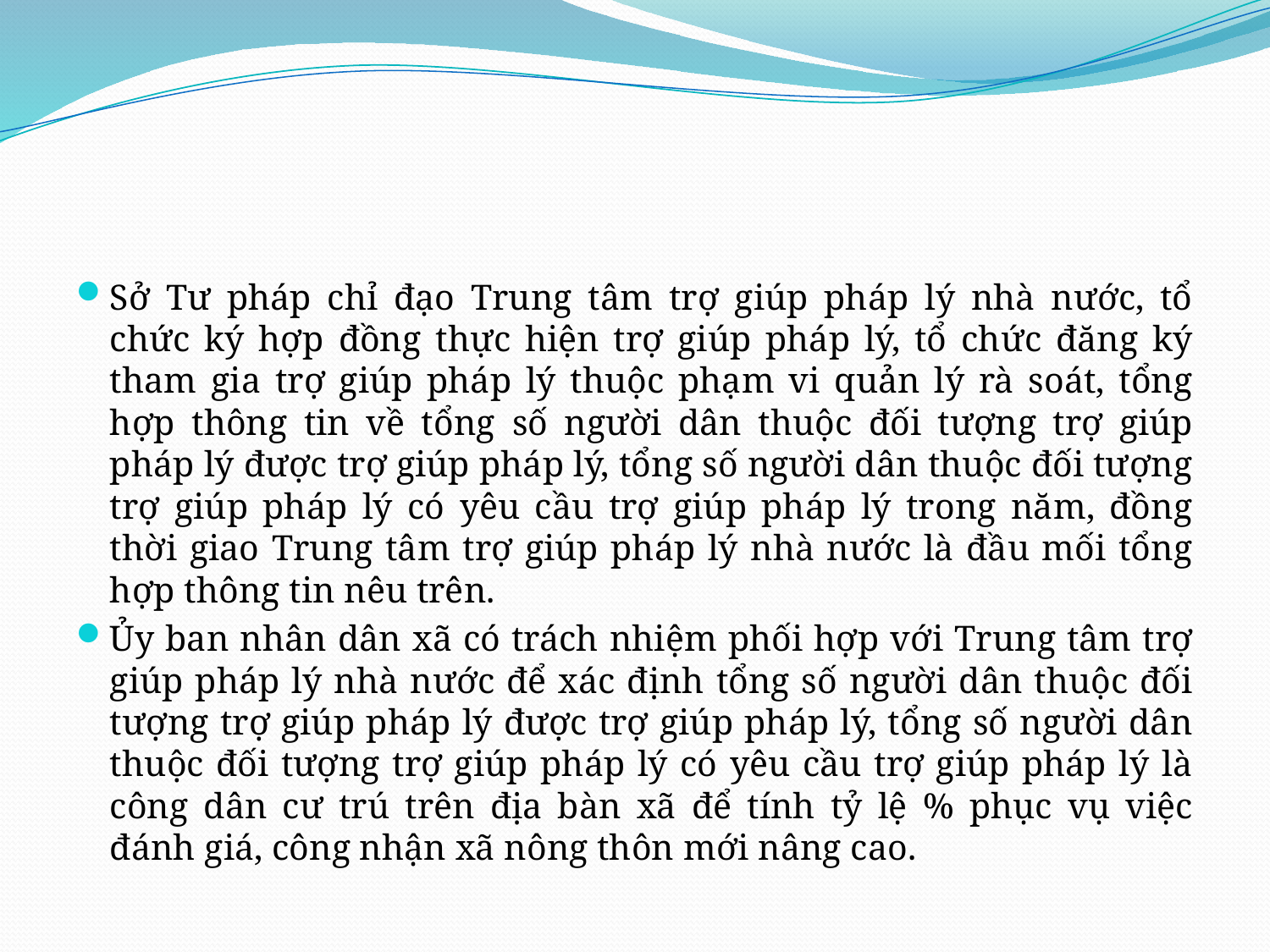

#
Sở Tư pháp chỉ đạo Trung tâm trợ giúp pháp lý nhà nước, tổ chức ký hợp đồng thực hiện trợ giúp pháp lý, tổ chức đăng ký tham gia trợ giúp pháp lý thuộc phạm vi quản lý rà soát, tổng hợp thông tin về tổng số người dân thuộc đối tượng trợ giúp pháp lý được trợ giúp pháp lý, tổng số người dân thuộc đối tượng trợ giúp pháp lý có yêu cầu trợ giúp pháp lý trong năm, đồng thời giao Trung tâm trợ giúp pháp lý nhà nước là đầu mối tổng hợp thông tin nêu trên.
Ủy ban nhân dân xã có trách nhiệm phối hợp với Trung tâm trợ giúp pháp lý nhà nước để xác định tổng số người dân thuộc đối tượng trợ giúp pháp lý được trợ giúp pháp lý, tổng số người dân thuộc đối tượng trợ giúp pháp lý có yêu cầu trợ giúp pháp lý là công dân cư trú trên địa bàn xã để tính tỷ lệ % phục vụ việc đánh giá, công nhận xã nông thôn mới nâng cao.